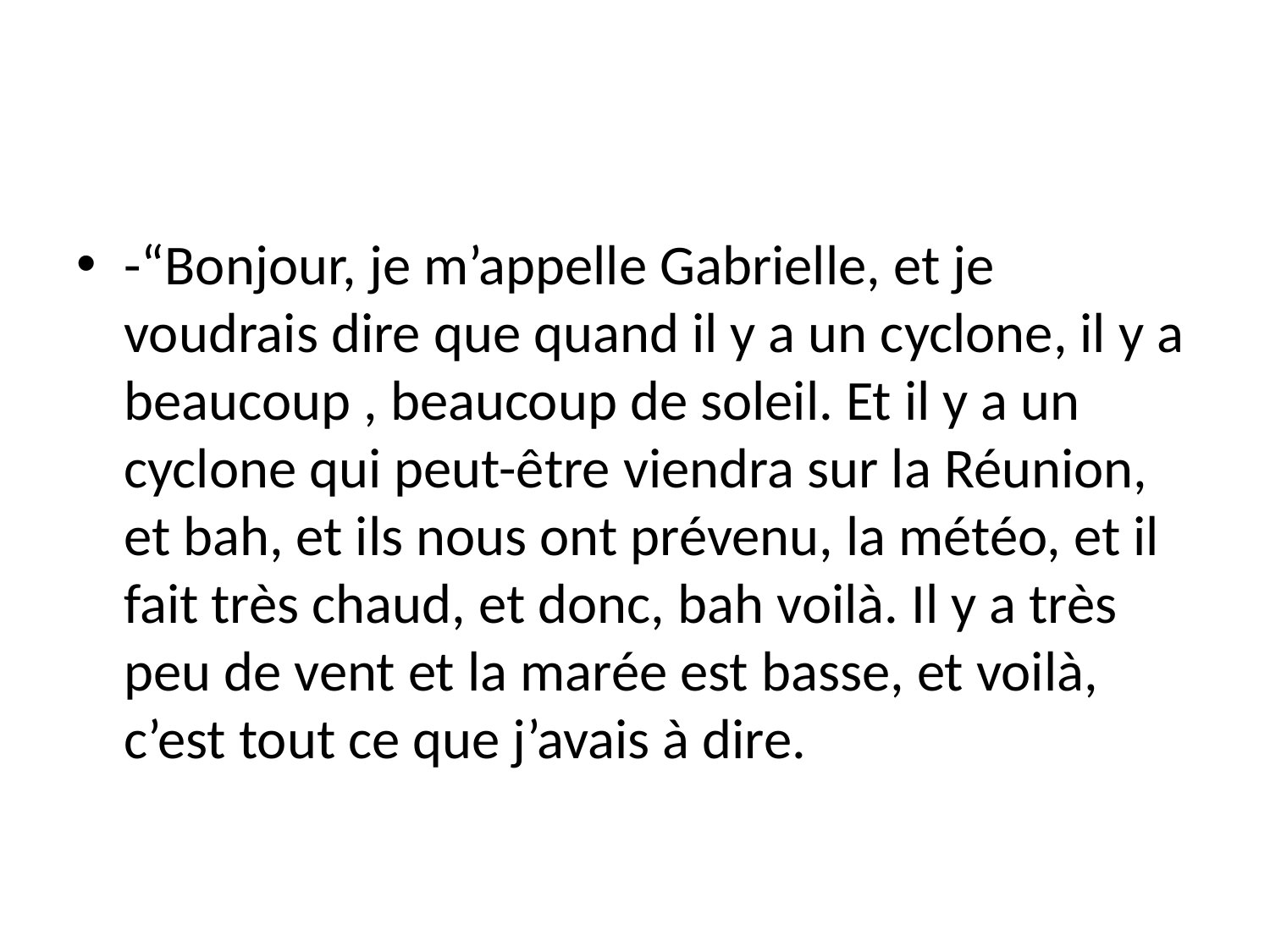

#
-“Bonjour, je m’appelle Gabrielle, et je voudrais dire que quand il y a un cyclone, il y a beaucoup , beaucoup de soleil. Et il y a un cyclone qui peut-être viendra sur la Réunion, et bah, et ils nous ont prévenu, la météo, et il fait très chaud, et donc, bah voilà. Il y a très peu de vent et la marée est basse, et voilà,  c’est tout ce que j’avais à dire.